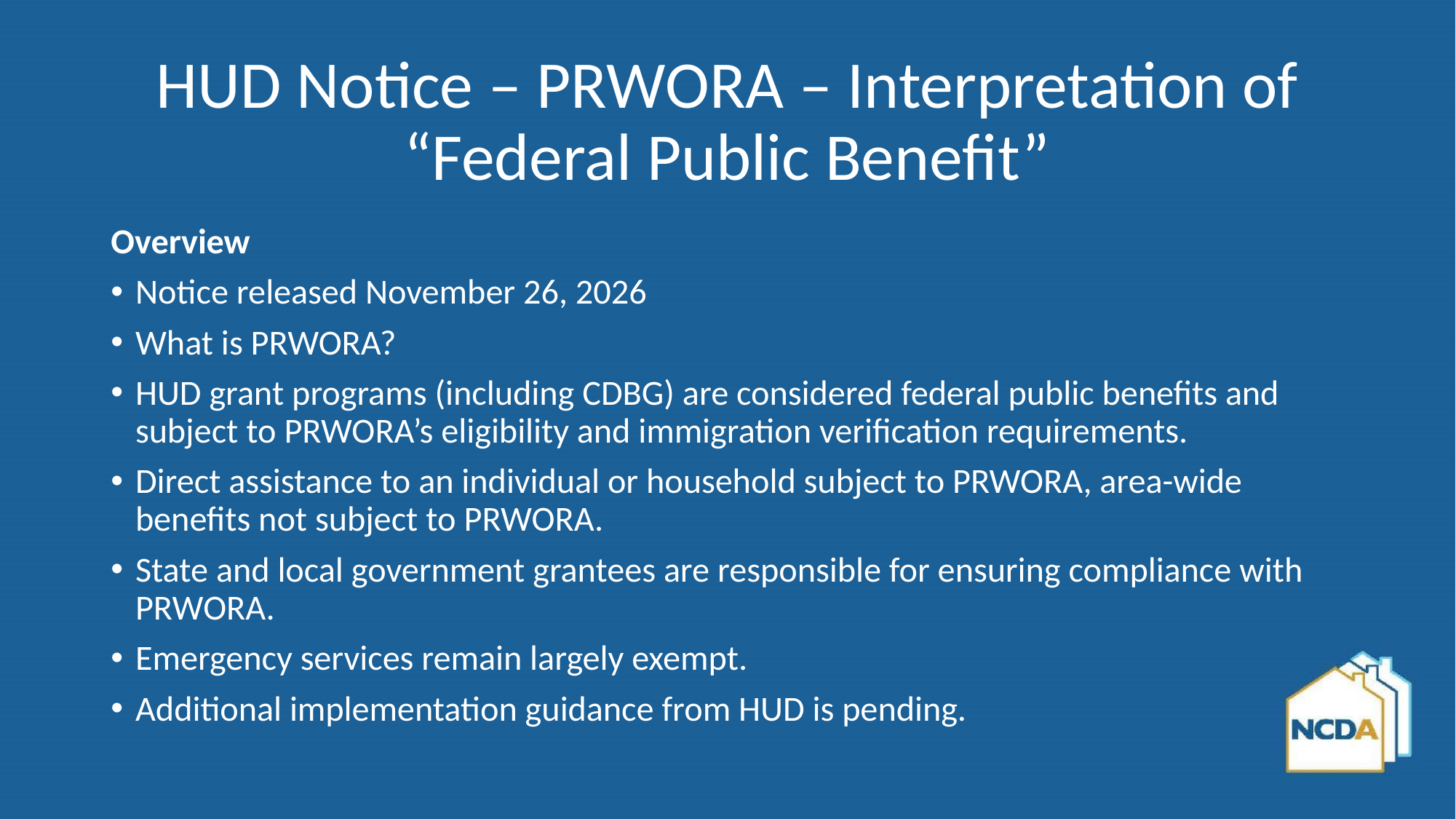

# HUD Notice – PRWORA – Interpretation of “Federal Public Benefit”
Overview
Notice released November 26, 2026
What is PRWORA?
HUD grant programs (including CDBG) are considered federal public benefits and subject to PRWORA’s eligibility and immigration verification requirements.
Direct assistance to an individual or household subject to PRWORA, area-wide benefits not subject to PRWORA.
State and local government grantees are responsible for ensuring compliance with PRWORA.
Emergency services remain largely exempt.
Additional implementation guidance from HUD is pending.